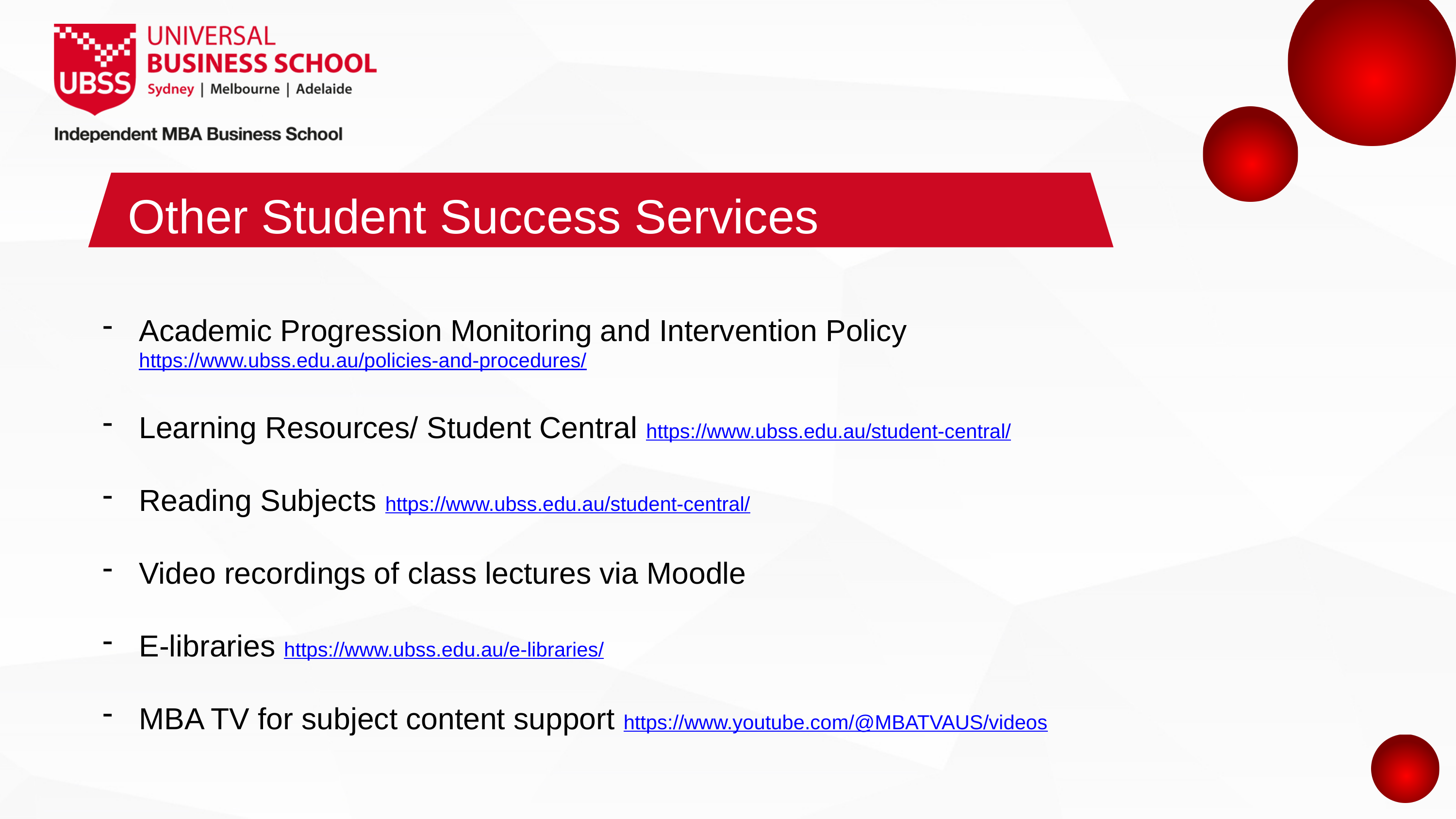

Other Student Success Services
Academic Progression Monitoring and Intervention Policy 	https://www.ubss.edu.au/policies-and-procedures/

Learning Resources/ Student Central https://www.ubss.edu.au/student-central/

Reading Subjects https://www.ubss.edu.au/student-central/

Video recordings of class lectures via Moodle

E-libraries https://www.ubss.edu.au/e-libraries/

MBA TV for subject content support https://www.youtube.com/@MBATVAUS/videos